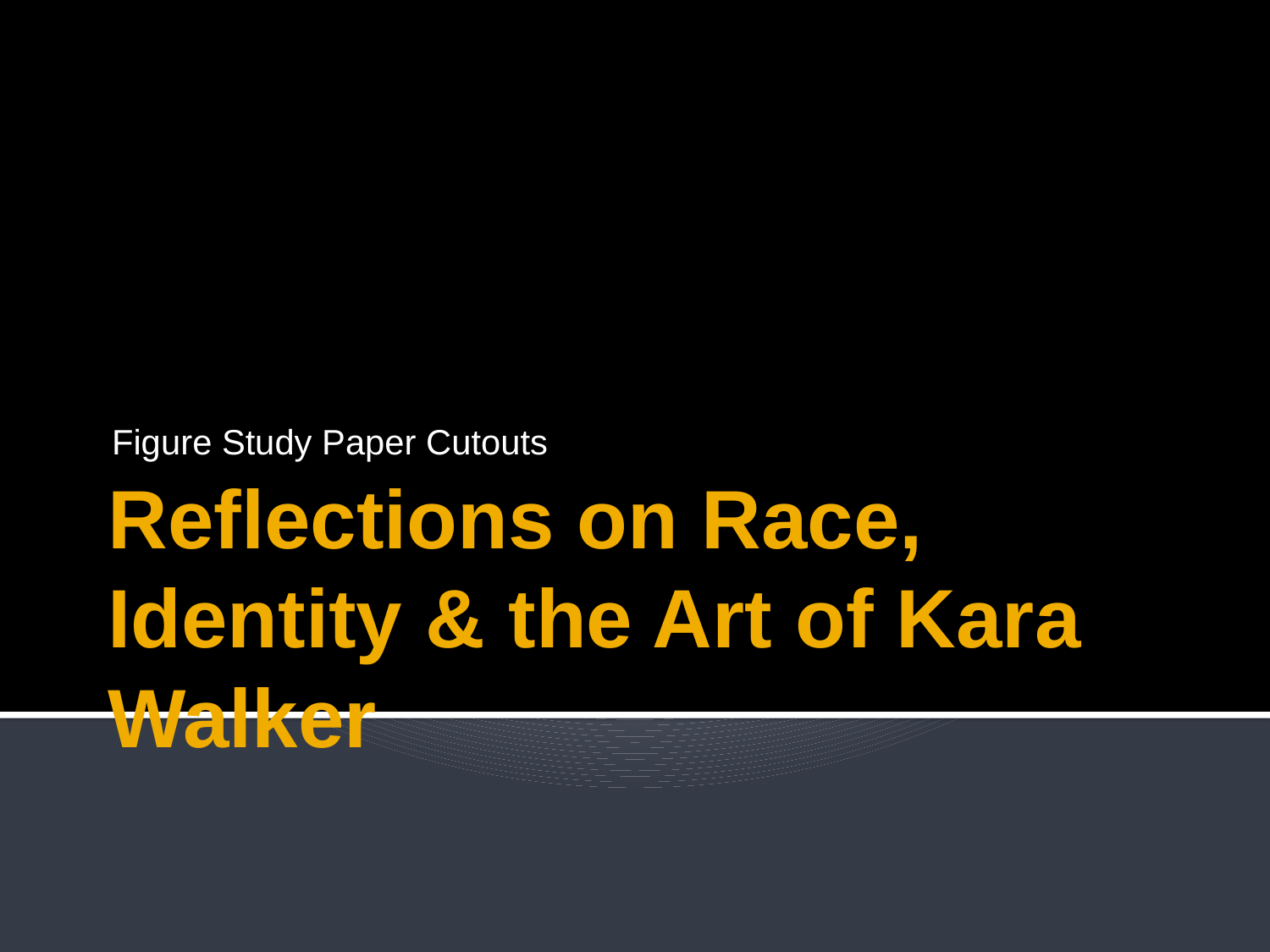

Figure Study Paper Cutouts
# Reflections on Race, Identity & the Art of Kara Walker